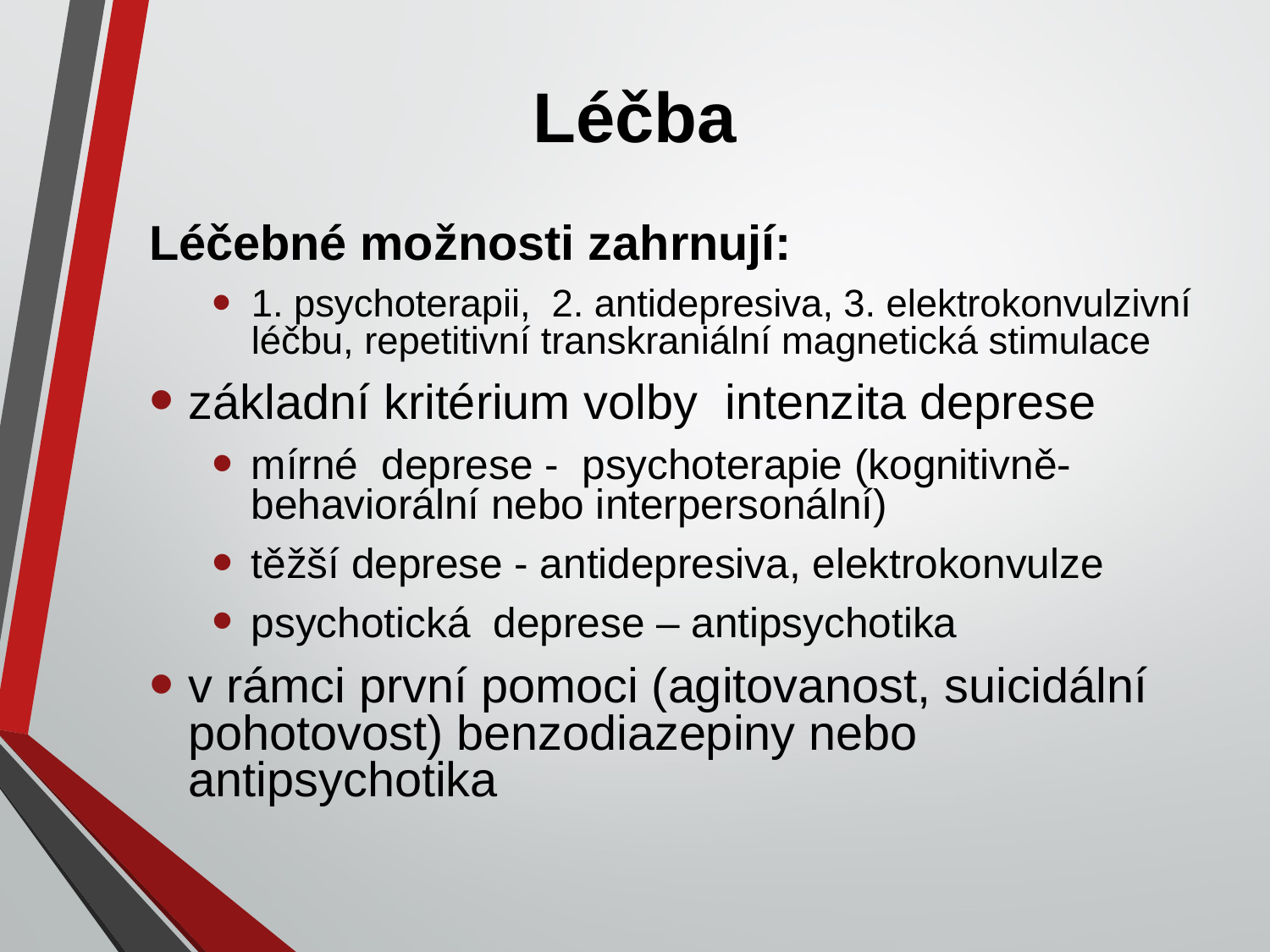

# Léčba
Léčebné možnosti zahrnují:
1. psychoterapii,  2. antidepresiva, 3. elektrokonvulzivní léčbu, repetitivní transkraniální magnetická stimulace
základní kritérium volby  intenzita deprese
mírné  deprese -  psychoterapie (kognitivně-behaviorální nebo interpersonální)
těžší deprese - antidepresiva, elektrokonvulze
psychotická  deprese – antipsychotika
v rámci první pomoci (agitovanost, suicidální pohotovost) benzodiazepiny nebo antipsychotika